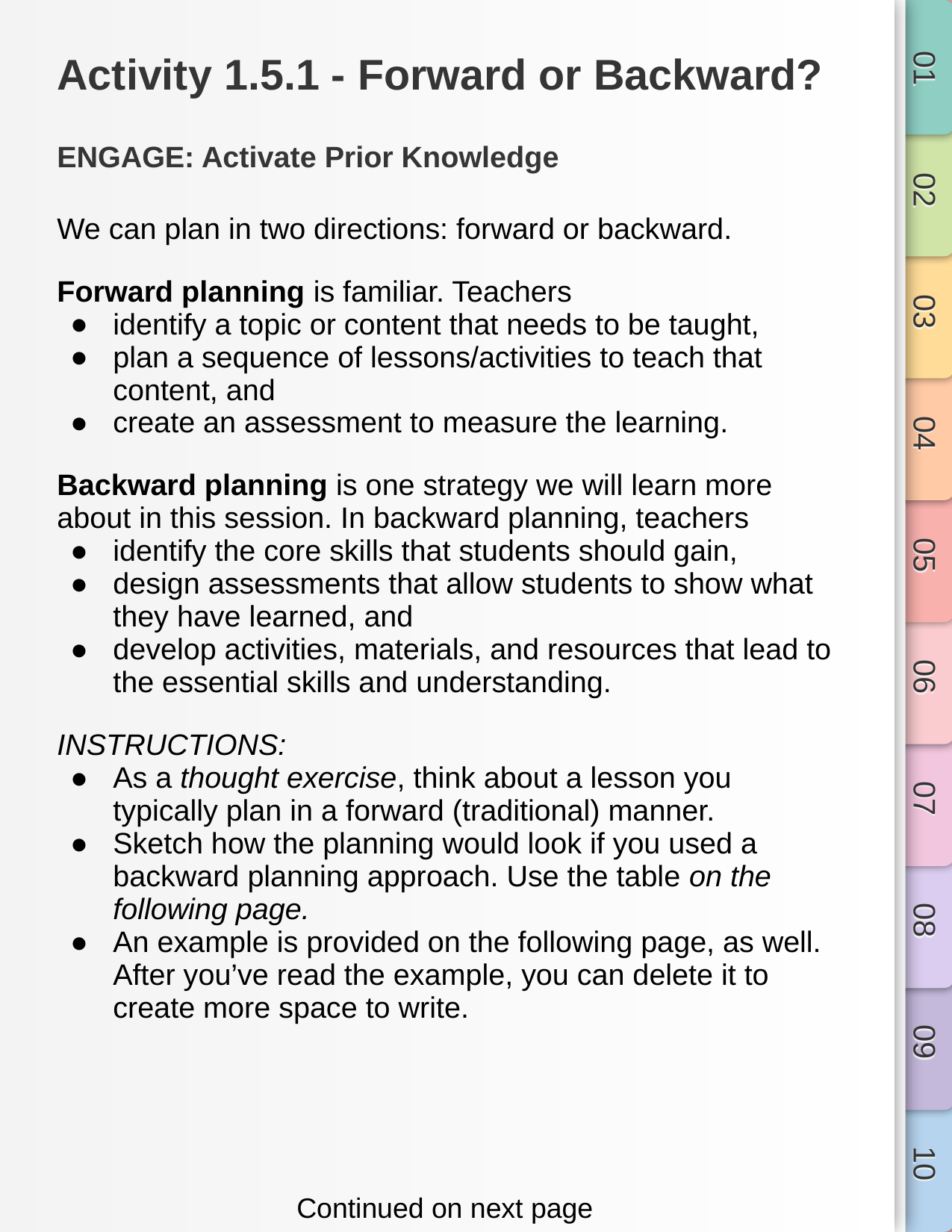

# Activity 1.5.1 - Forward or Backward?

ENGAGE: Activate Prior Knowledge

We can plan in two directions: forward or backward.

Forward planning is familiar. Teachers
identify a topic or content that needs to be taught,
plan a sequence of lessons/activities to teach that content, and
create an assessment to measure the learning.

Backward planning is one strategy we will learn more about in this session. In backward planning, teachers
identify the core skills that students should gain,
design assessments that allow students to show what they have learned, and
develop activities, materials, and resources that lead to the essential skills and understanding.

INSTRUCTIONS:
As a thought exercise, think about a lesson you typically plan in a forward (traditional) manner.
Sketch how the planning would look if you used a backward planning approach. Use the table on the following page.
An example is provided on the following page, as well. After you’ve read the example, you can delete it to create more space to write.

Continued on next page